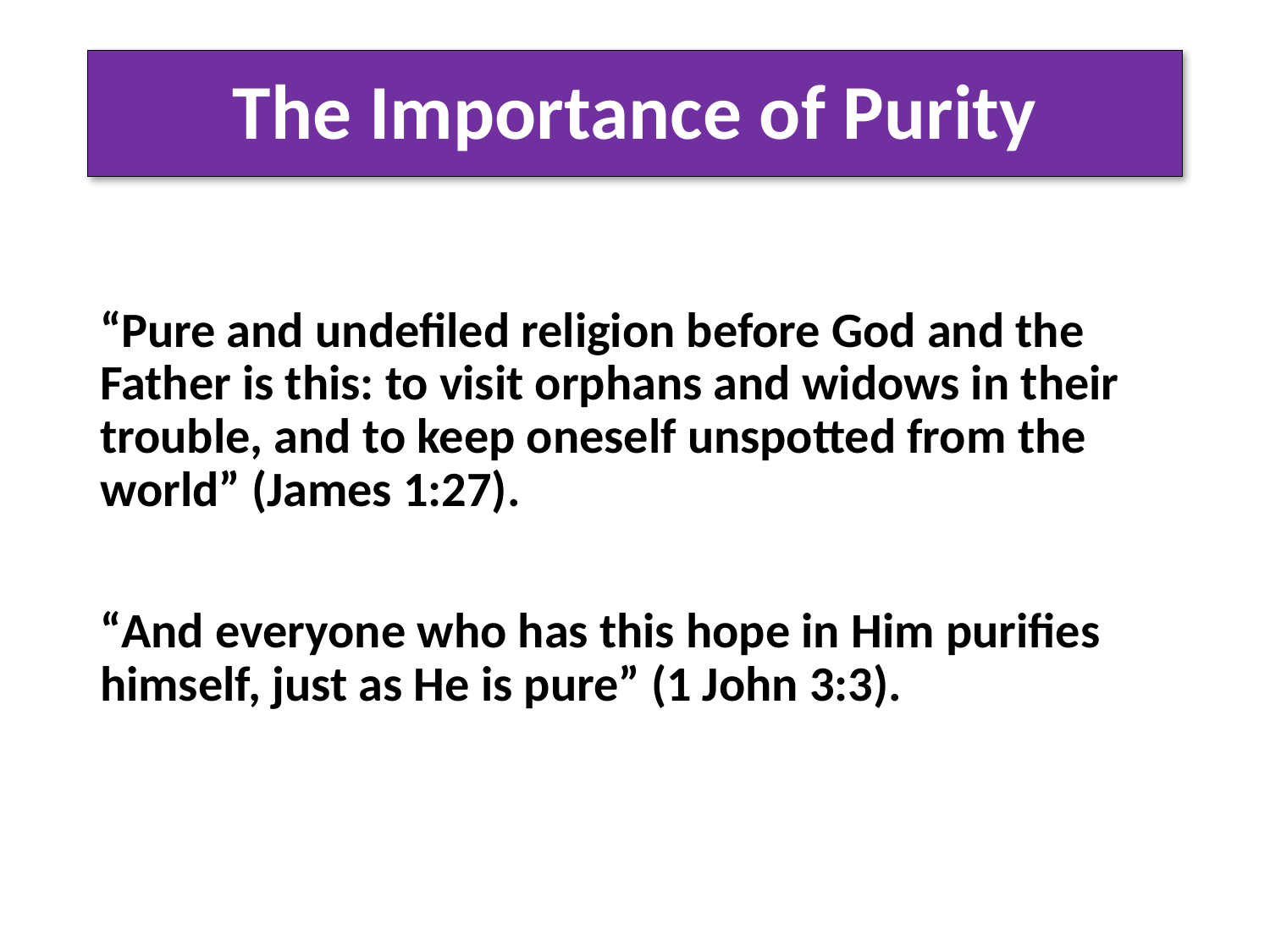

# The Importance of Purity
“Pure and undefiled religion before God and the Father is this: to visit orphans and widows in their trouble, and to keep oneself unspotted from the world” (James 1:27).

“And everyone who has this hope in Him purifies himself, just as He is pure” (1 John 3:3).